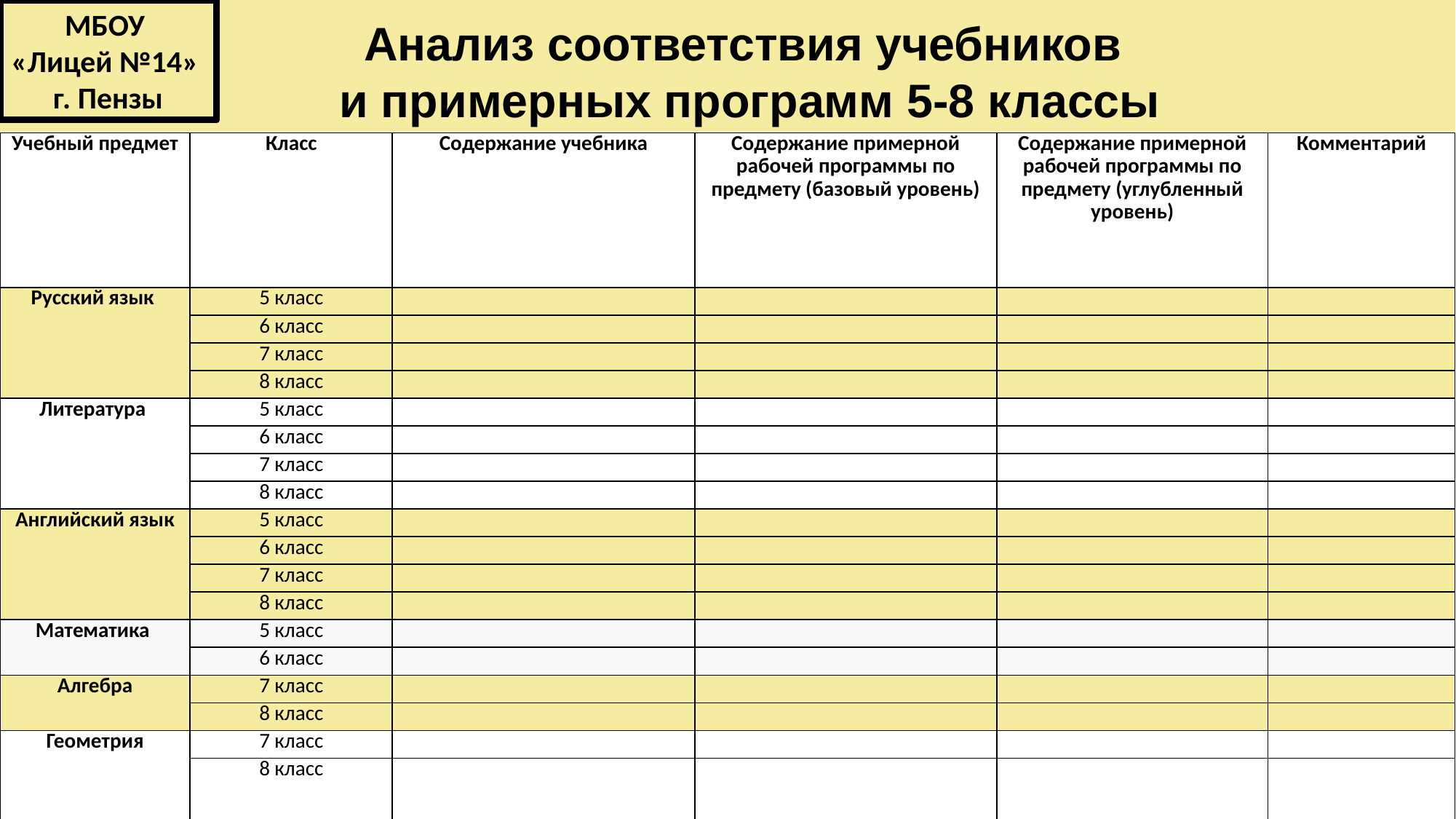

МБОУ
«Лицей №14»
г. Пензы
Анализ соответствия учебников
и примерных программ 5-8 классы
| Учебный предмет | Класс | Содержание учебника | Содержание примерной рабочей программы по предмету (базовый уровень) | Содержание примерной рабочей программы по предмету (углубленный уровень) | Комментарий |
| --- | --- | --- | --- | --- | --- |
| Русский язык | 5 класс |  |  |  |  |
|  | 6 класс |  |  |  |  |
|  | 7 класс |  |  |  |  |
|  | 8 класс |  |  |  |  |
| Литература | 5 класс |  |  |  |  |
|  | 6 класс |  |  |  |  |
|  | 7 класс |  |  |  |  |
|  | 8 класс |  |  |  |  |
| Английский язык | 5 класс |  |  |  |  |
|  | 6 класс |  |  |  |  |
|  | 7 класс |  |  |  |  |
|  | 8 класс |  |  |  |  |
| Математика | 5 класс |  |  |  |  |
|  | 6 класс |  |  |  |  |
| Алгебра | 7 класс |  |  |  |  |
|  | 8 класс |  |  |  |  |
| Геометрия | 7 класс |  |  |  |  |
|  | 8 класс |  |  |  |  |